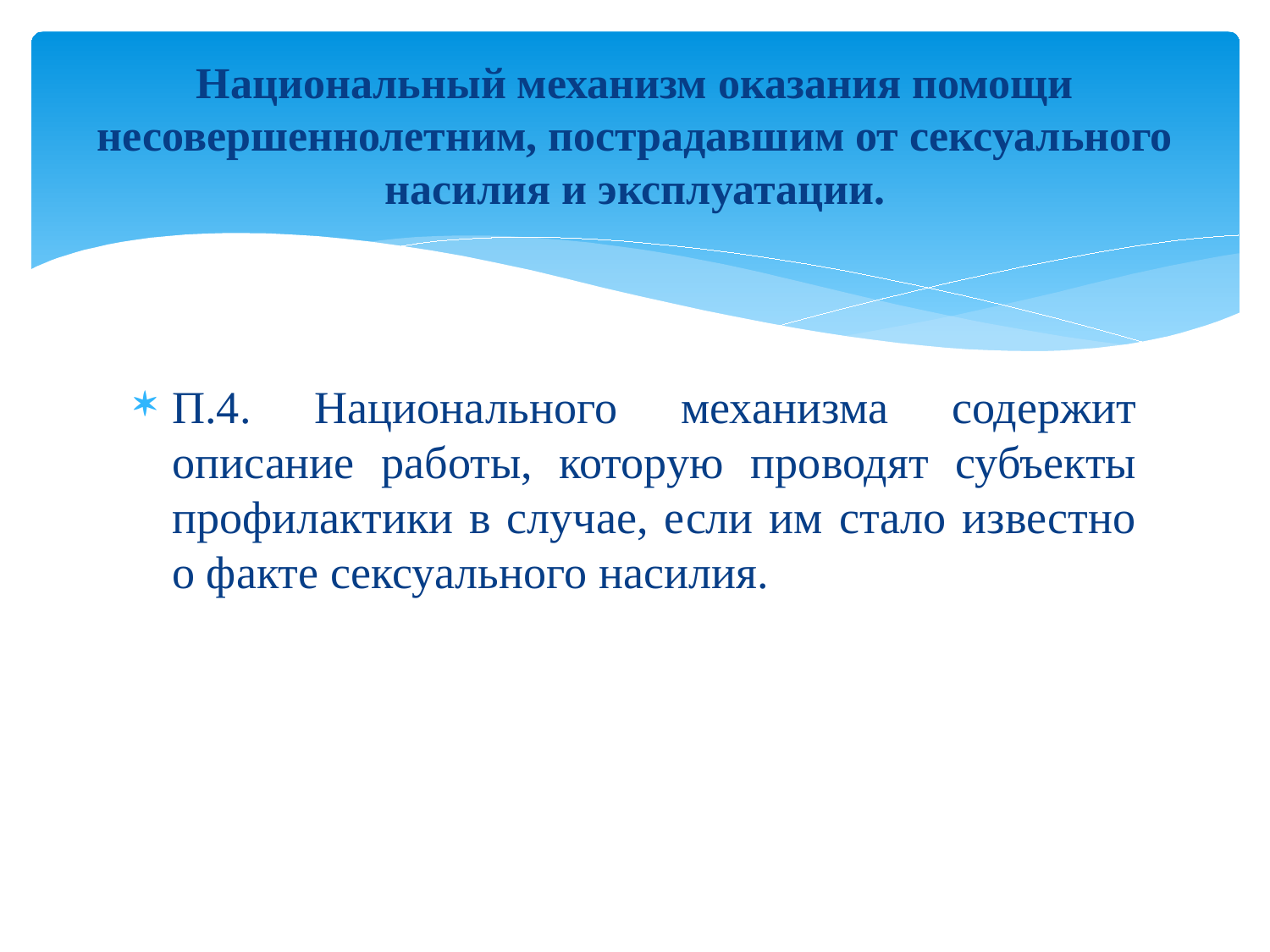

# Национальный механизм оказания помощи несовершеннолетним, пострадавшим от сексуального насилия и эксплуатации.
П.4. Национального механизма содержит описание работы, которую проводят субъекты профилактики в случае, если им стало известно о факте сексуального насилия.